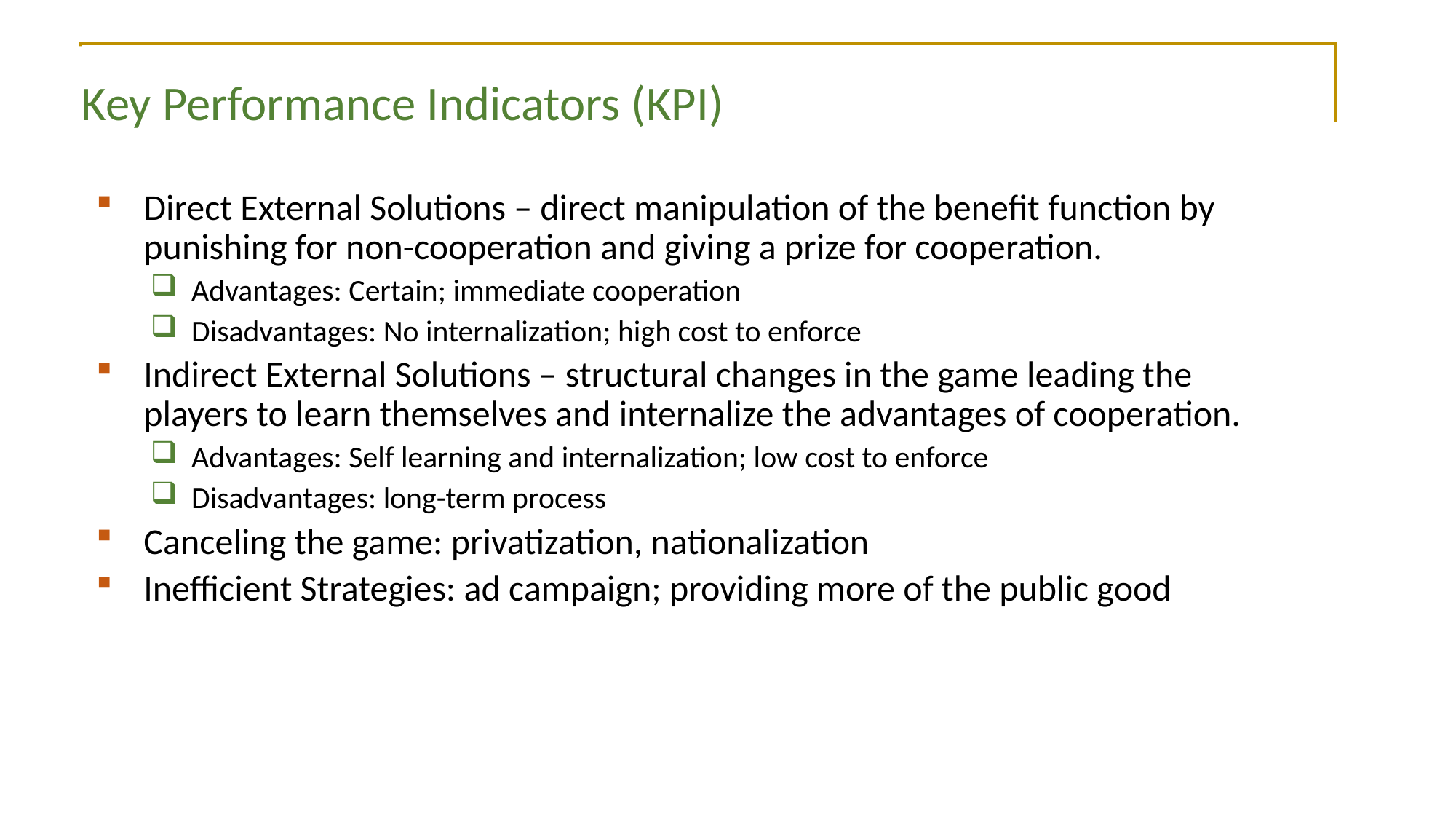

Key Performance Indicators (KPI)

Direct External Solutions – direct manipulation of the benefit function by punishing for non-cooperation and giving a prize for cooperation.
Advantages: Certain; immediate cooperation
Disadvantages: No internalization; high cost to enforce
Indirect External Solutions – structural changes in the game leading the players to learn themselves and internalize the advantages of cooperation.
Advantages: Self learning and internalization; low cost to enforce
Disadvantages: long-term process
Canceling the game: privatization, nationalization
Inefficient Strategies: ad campaign; providing more of the public good